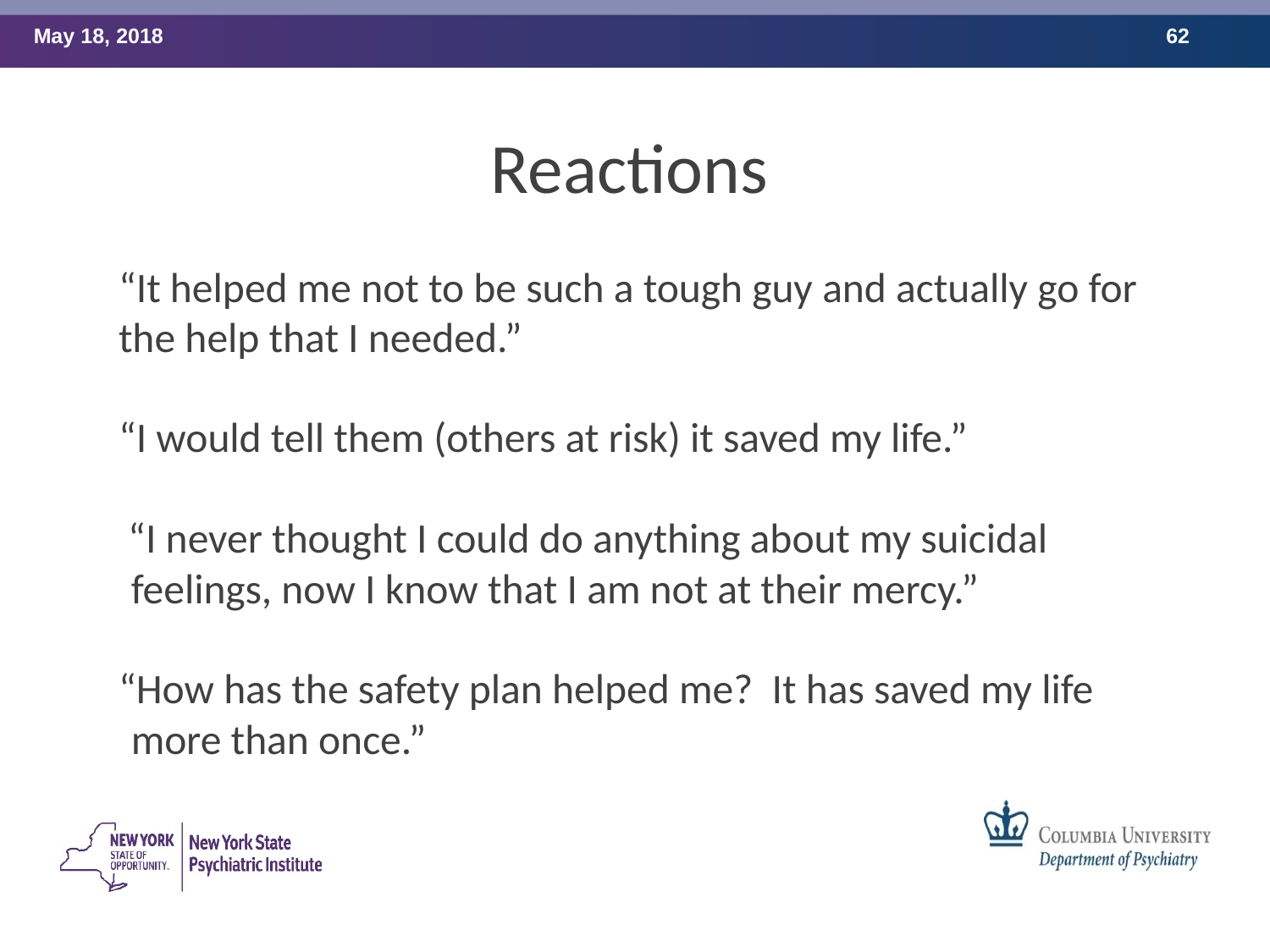

# Reactions
“It helped me not to be such a tough guy and actually go for the help that I needed.”

“I would tell them (others at risk) it saved my life.”

 “I never thought I could do anything about my suicidal feelings, now I know that I am not at their mercy.”

“How has the safety plan helped me?  It has saved my life more than once.”